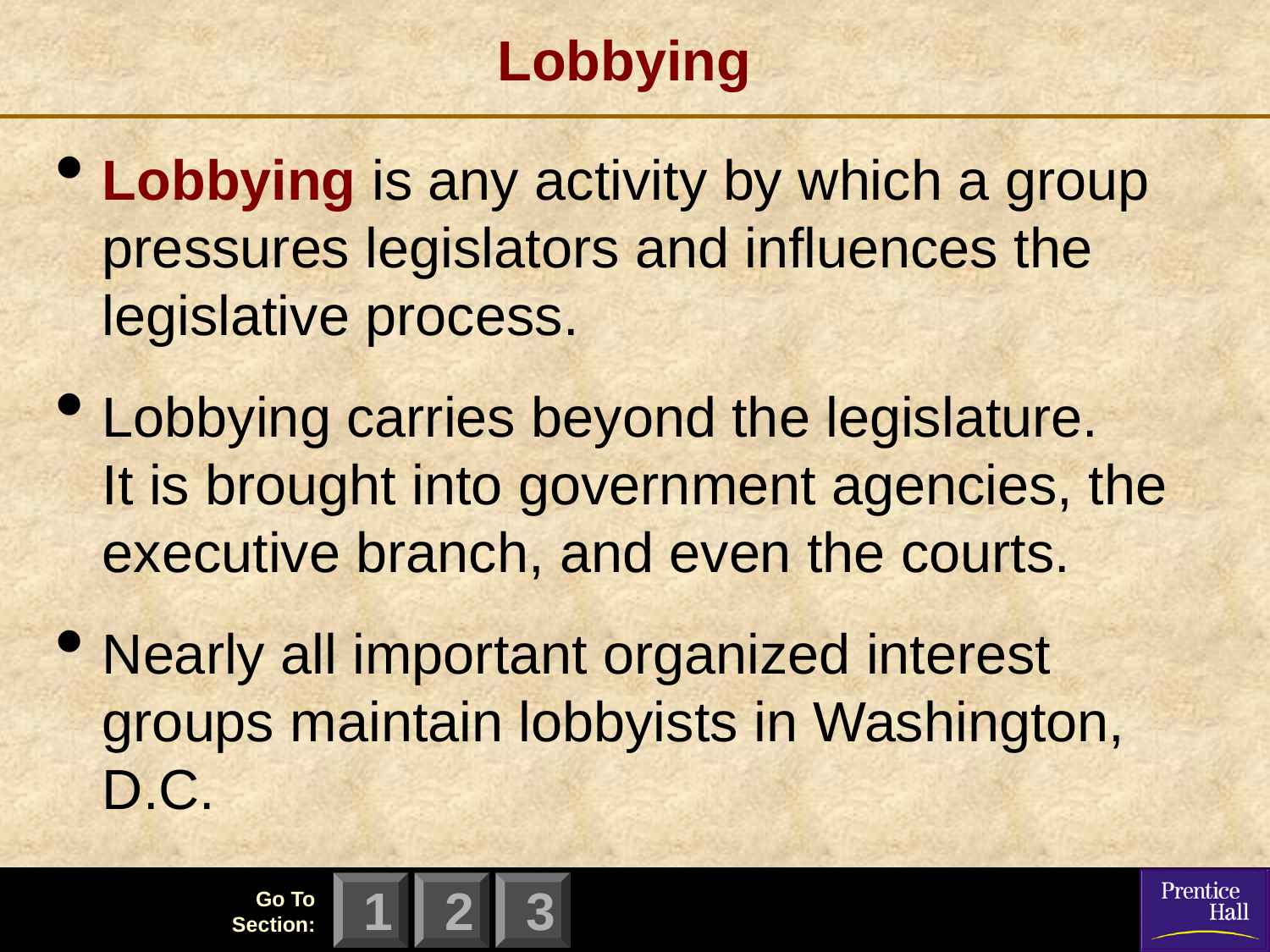

# Lobbying
Lobbying is any activity by which a group pressures legislators and influences the legislative process.
Lobbying carries beyond the legislature.       It is brought into government agencies, the executive branch, and even the courts.
Nearly all important organized interest groups maintain lobbyists in Washington, D.C.